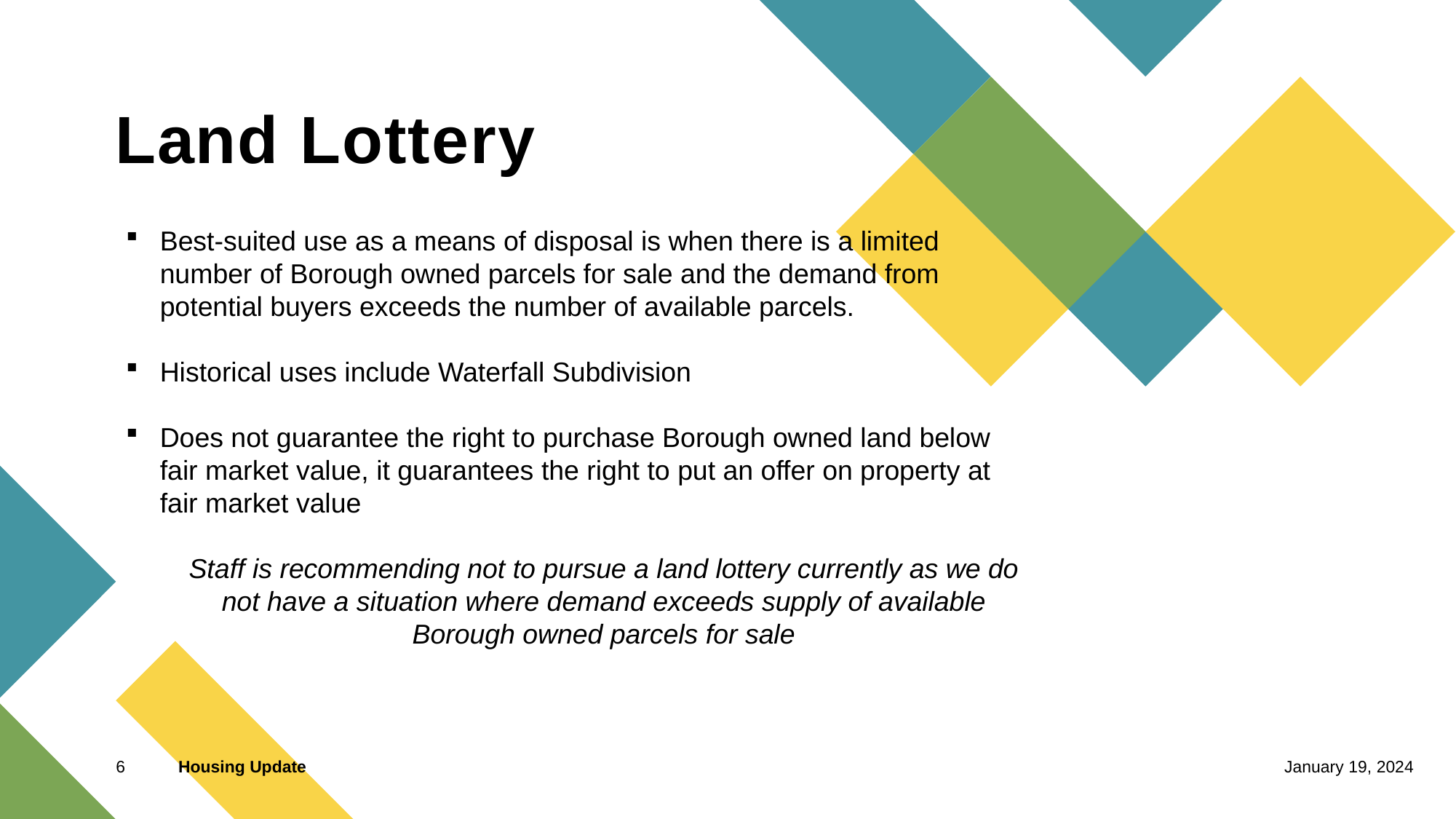

# Land Lottery
Best-suited use as a means of disposal is when there is a limited number of Borough owned parcels for sale and the demand from potential buyers exceeds the number of available parcels.

Historical uses include Waterfall Subdivision

Does not guarantee the right to purchase Borough owned land below fair market value, it guarantees the right to put an offer on property at fair market value

Staff is recommending not to pursue a land lottery currently as we do not have a situation where demand exceeds supply of available Borough owned parcels for sale
6
Housing Update
January 19, 2024